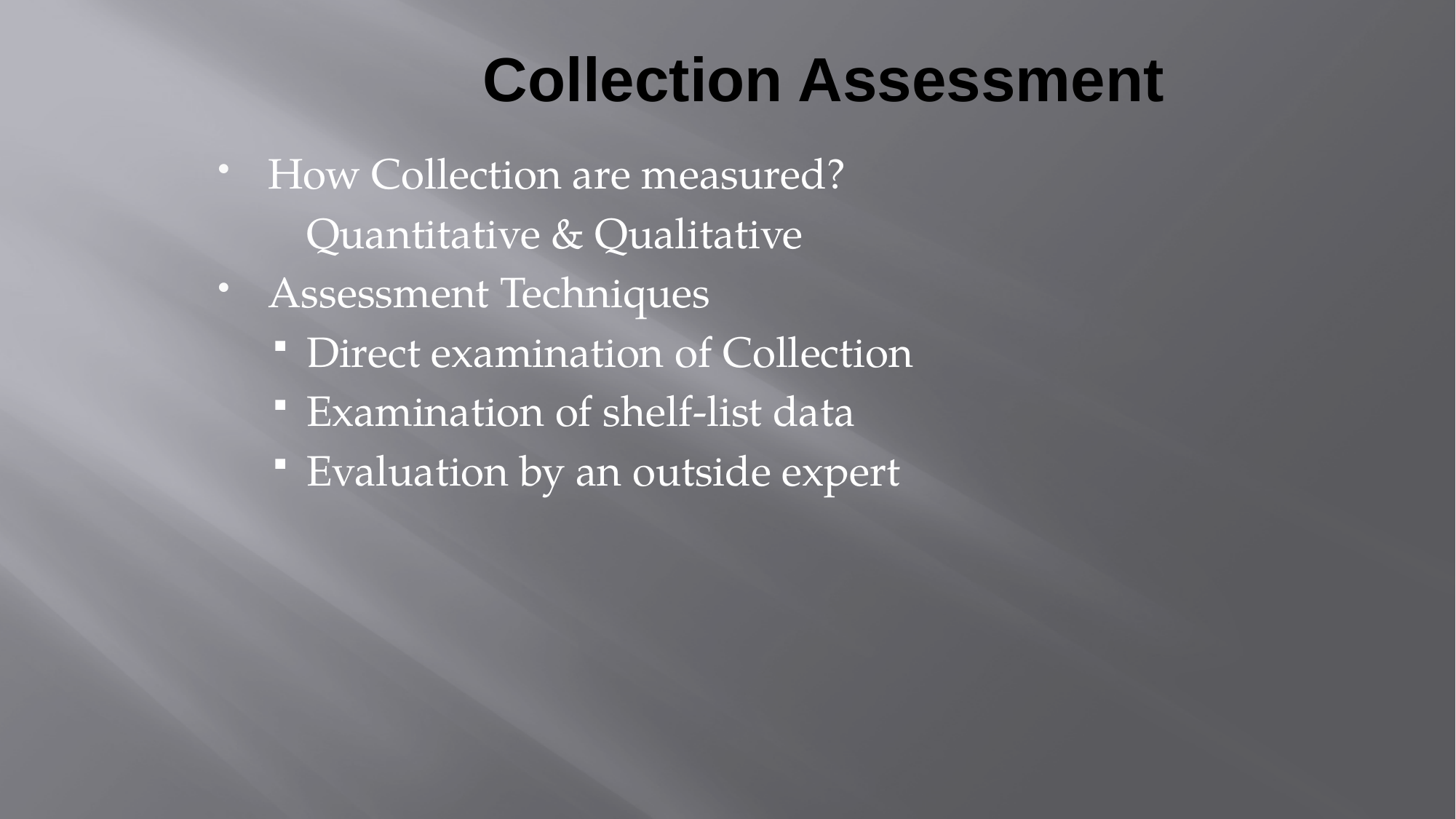

# Collection Assessment
How Collection are measured?
	Quantitative & Qualitative
Assessment Techniques
Direct examination of Collection
Examination of shelf-list data
Evaluation by an outside expert